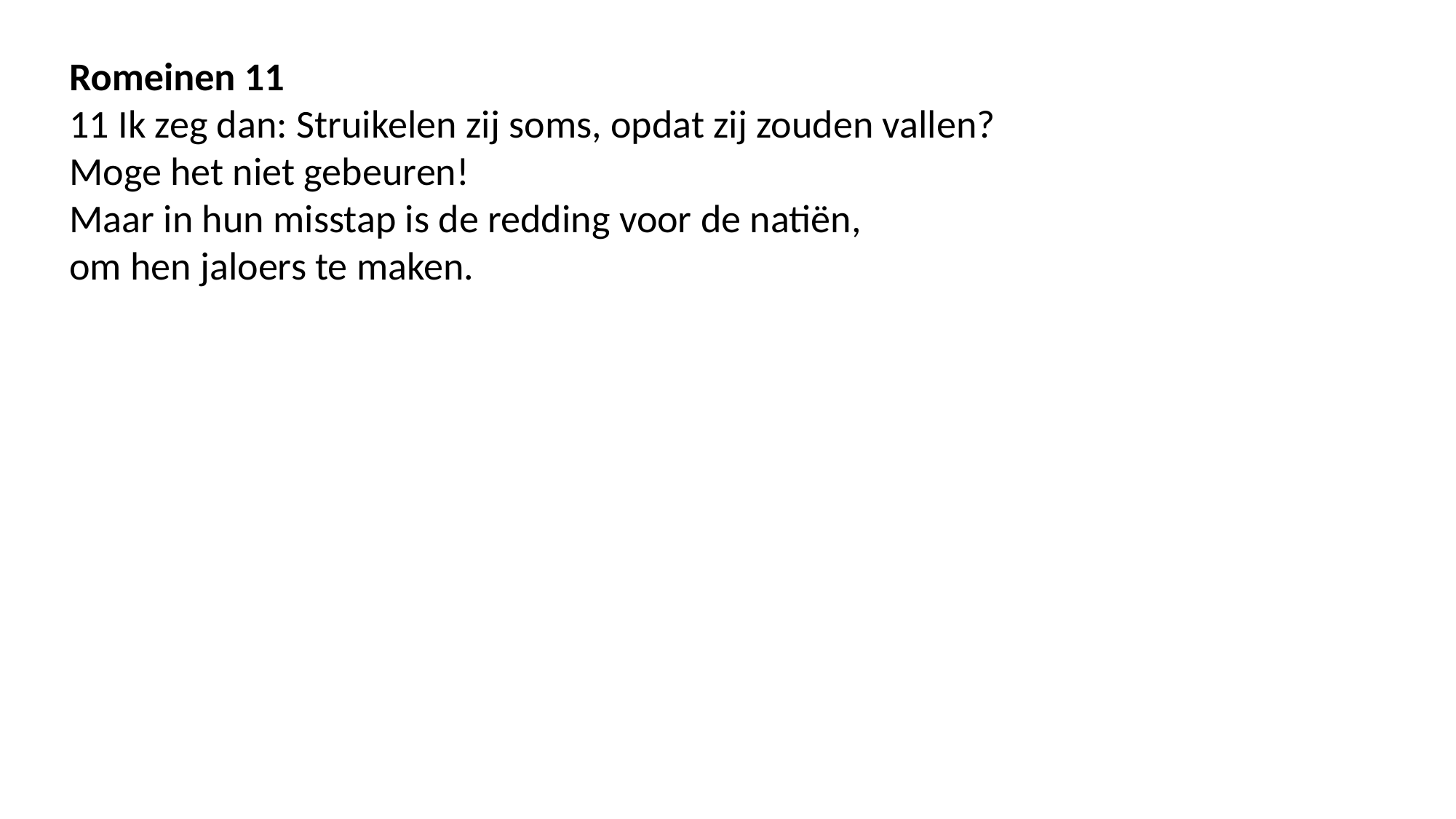

Romeinen 11
11 Ik zeg dan: Struikelen zij soms, opdat zij zouden vallen?
Moge het niet gebeuren!
Maar in hun misstap is de redding voor de natiën,
om hen jaloers te maken.